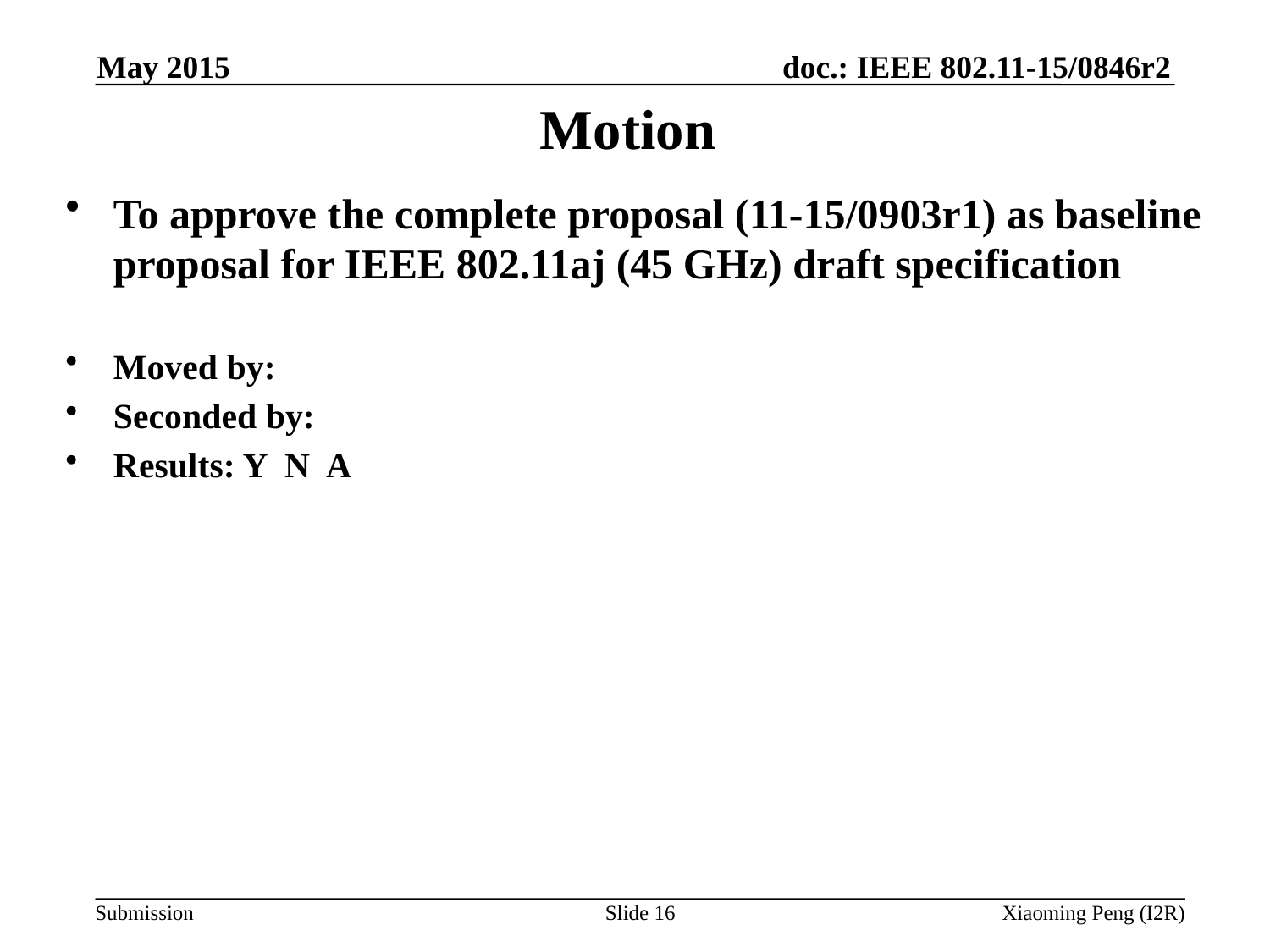

May 2015
# Motion
To approve the complete proposal (11-15/0903r1) as baseline proposal for IEEE 802.11aj (45 GHz) draft specification

Moved by:
Seconded by:
Results: Y  N  A

Slide 16
Xiaoming Peng (I2R)